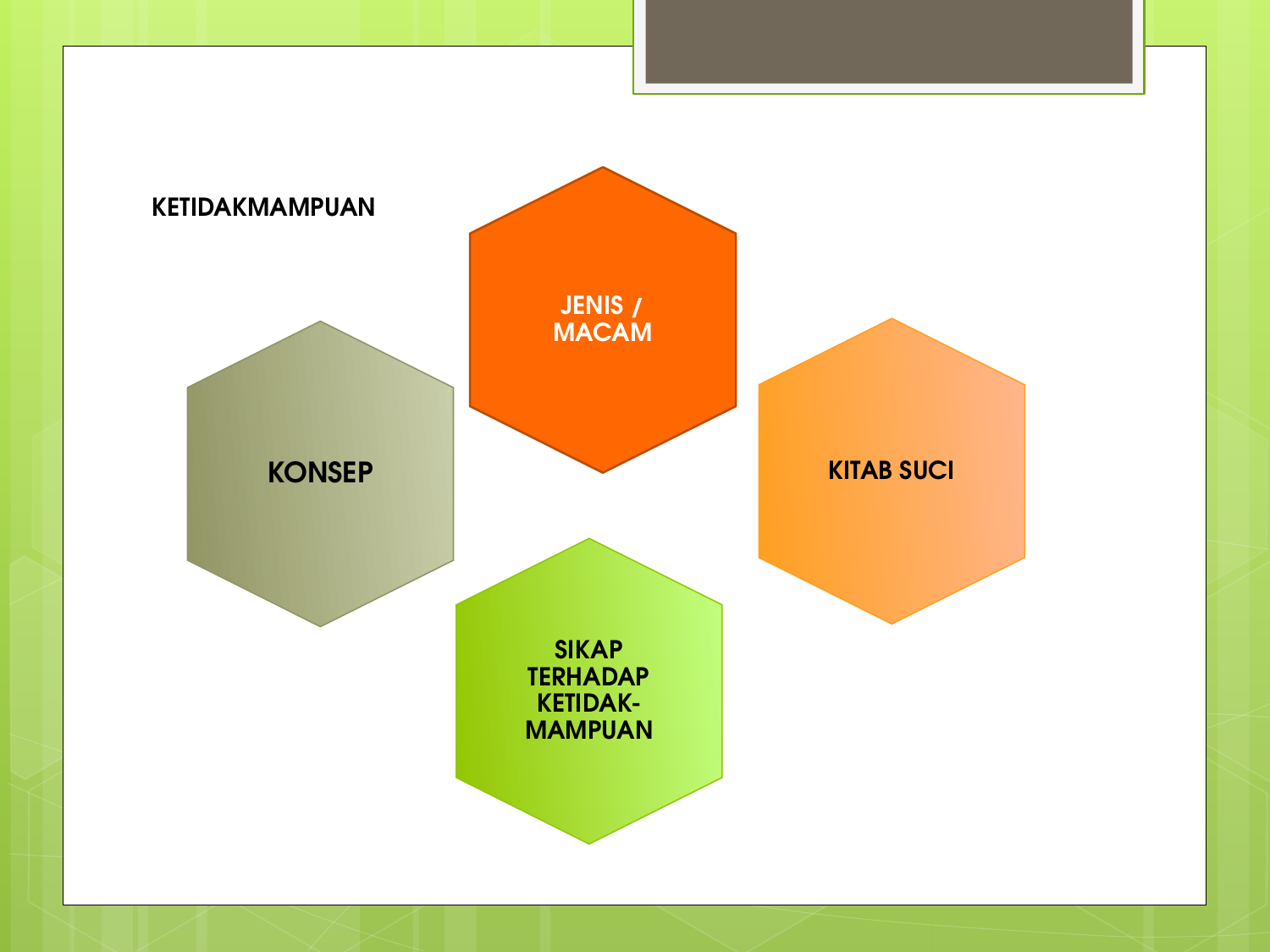

JENIS / MACAM
KONSEP
KITAB SUCI
KETIDAKMAMPUAN
SIKAP TERHADAP KETIDAK-MAMPUAN